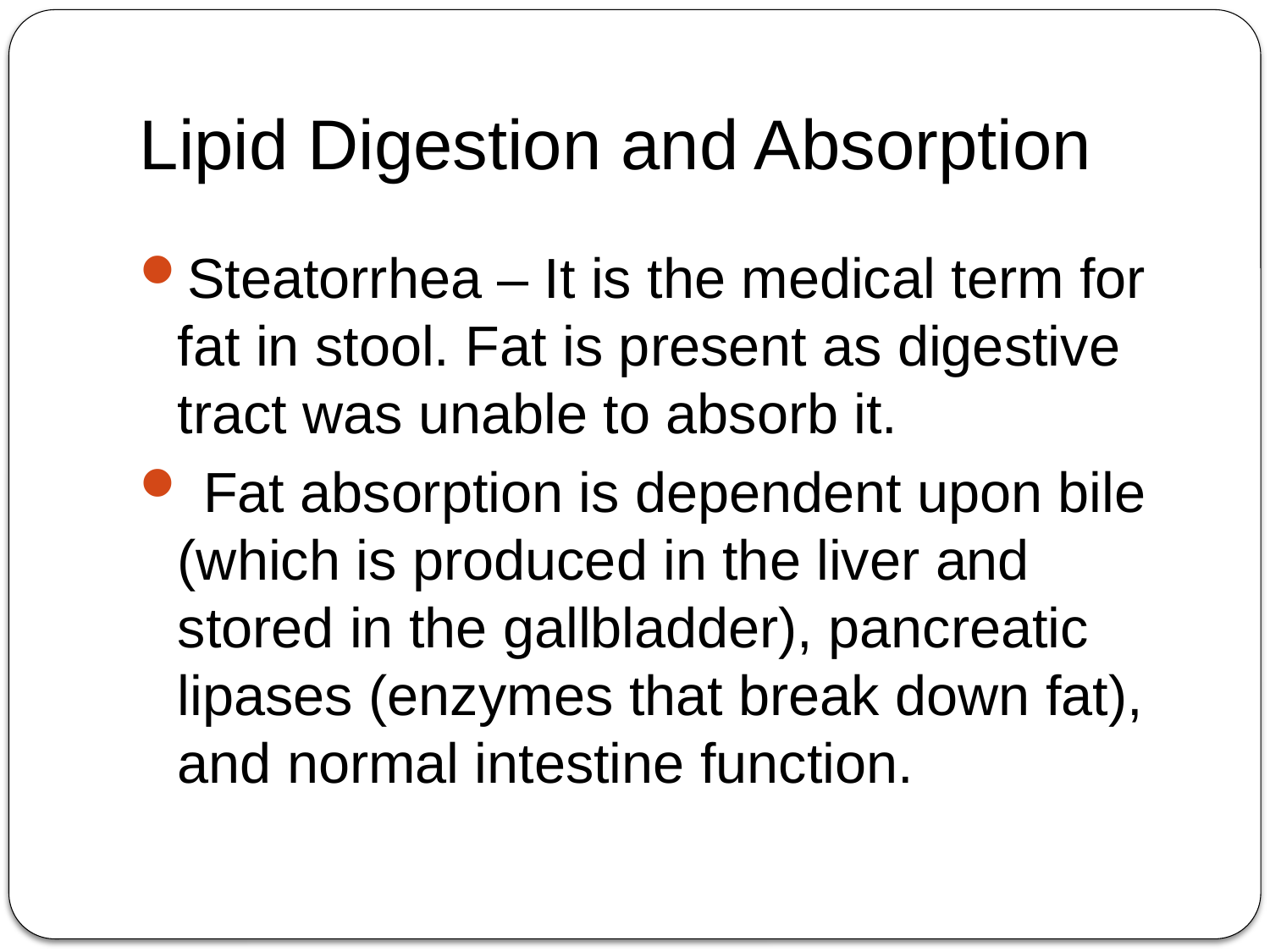

# Lipid Digestion and Absorption
Steatorrhea – It is the medical term for fat in stool. Fat is present as digestive tract was unable to absorb it.
 Fat absorption is dependent upon bile (which is produced in the liver and stored in the gallbladder), pancreatic lipases (enzymes that break down fat), and normal intestine function.